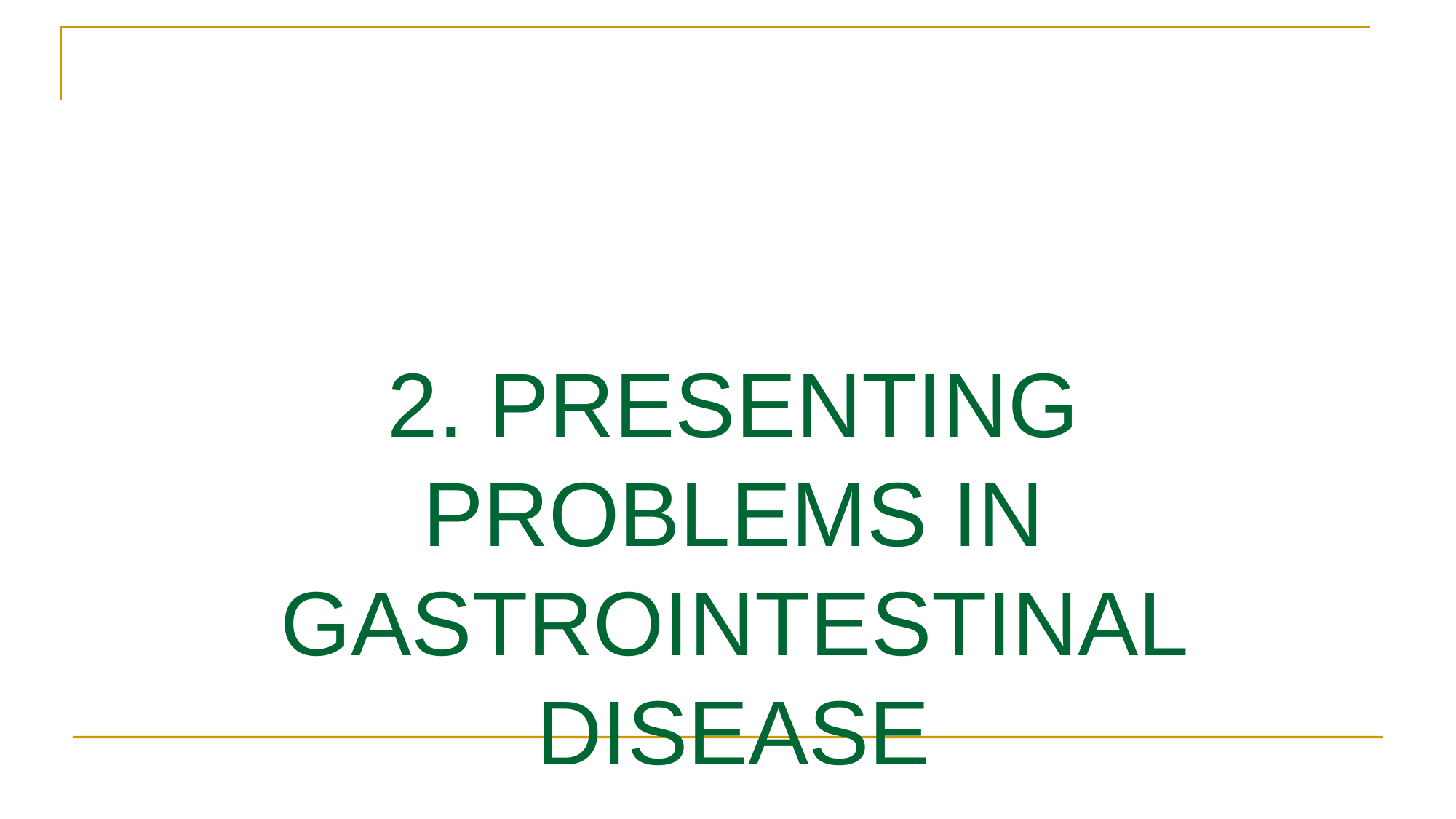

# 2. PRESENTING PROBLEMS IN GASTROINTESTINAL DISEASE